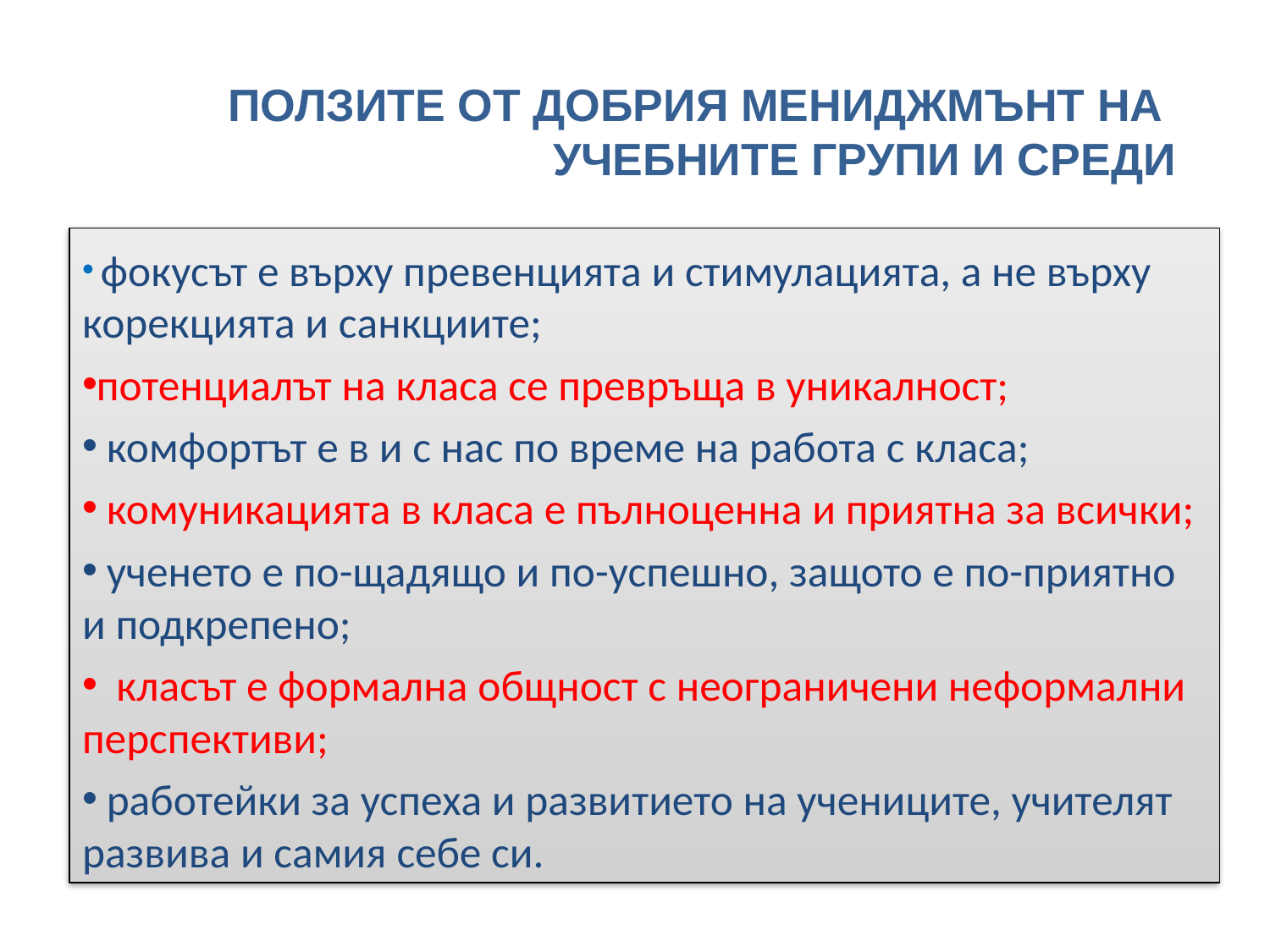

# Ползите от добрия мениджмънт на  учебните групи и среди
 фокусът е върху превенцията и стимулацията, а не върху корекцията и санкциите;
потенциалът на класа се превръща в уникалност;
 комфортът е в и с нас по време на работа с класа;
 комуникацията в класа е пълноценна и приятна за всички;
 ученето е по-щадящо и по-успешно, защото е по-приятно и подкрепено;
  класът е формална общност с неограничени неформални перспективи;
 работейки за успеха и развитието на учениците, учителят развива и самия себе си.